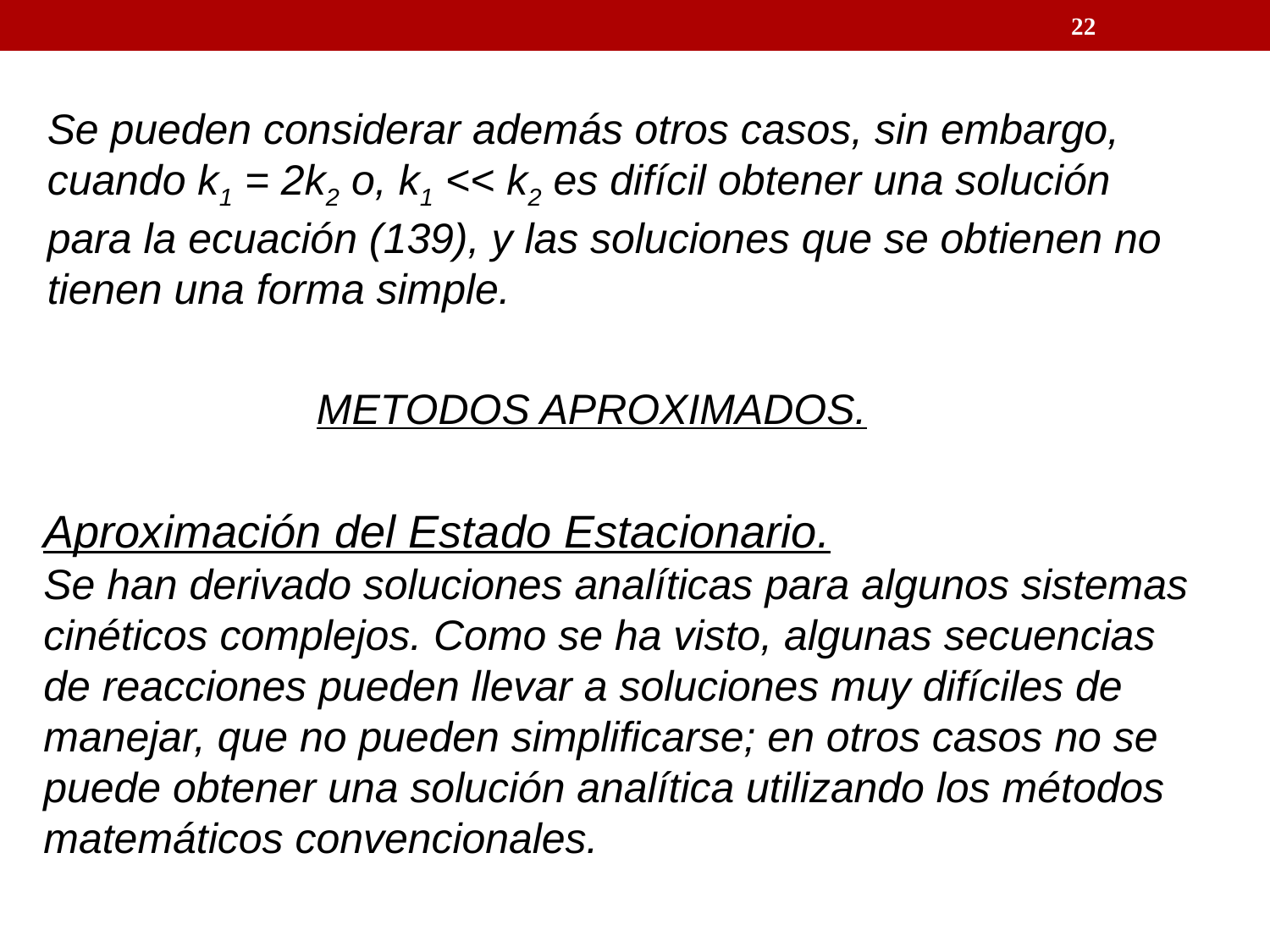

22
Se pueden considerar además otros casos, sin embargo, cuando k1 = 2k2 o, k1 << k2 es difícil obtener una solución para la ecuación (139), y las soluciones que se obtienen no tienen una forma simple.
METODOS APROXIMADOS.
Aproximación del Estado Estacionario.
Se han derivado soluciones analíticas para algunos sistemas cinéticos complejos. Como se ha visto, algunas secuencias de reacciones pueden llevar a soluciones muy difíciles de manejar, que no pueden simplificarse; en otros casos no se puede obtener una solución analítica utilizando los métodos matemáticos convencionales.